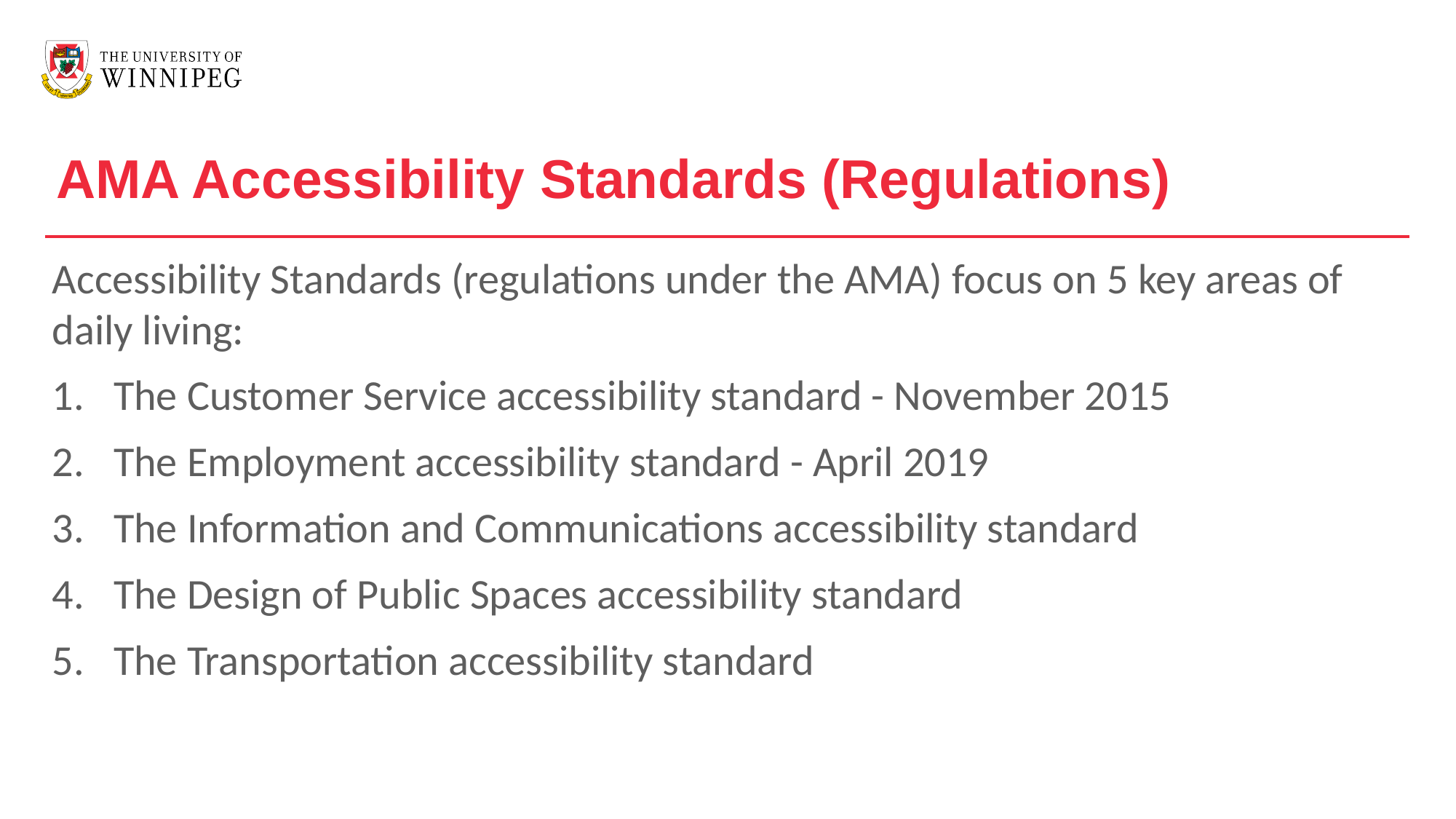

AMA Accessibility Standards (Regulations)
Accessibility Standards (regulations under the AMA) focus on 5 key areas of daily living:
The Customer Service accessibility standard - November 2015
The Employment accessibility standard - April 2019
The Information and Communications accessibility standard
The Design of Public Spaces accessibility standard
The Transportation accessibility standard